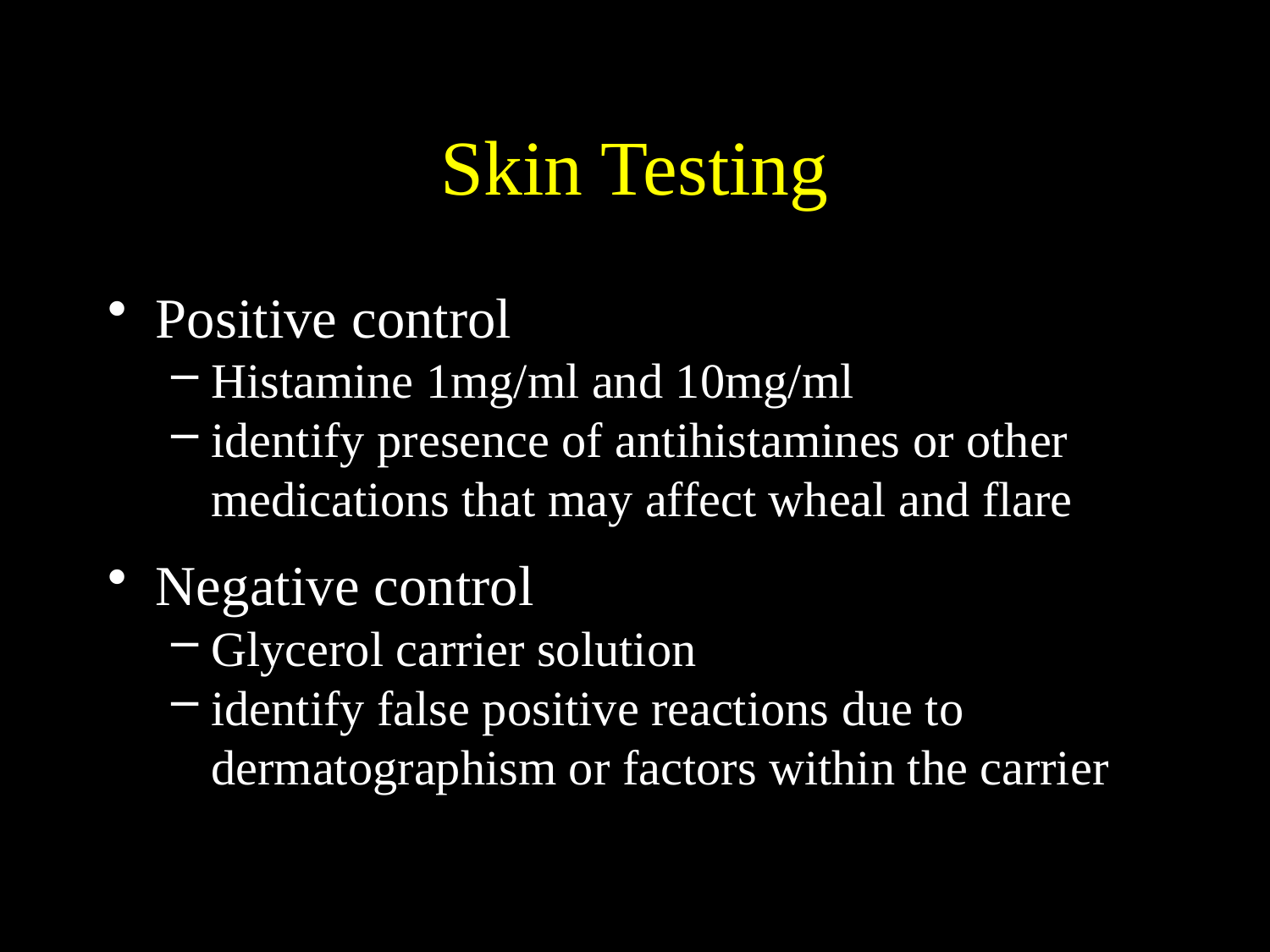

# Skin Testing
Positive control
Histamine 1mg/ml and 10mg/ml
identify presence of antihistamines or other medications that may affect wheal and flare
Negative control
Glycerol carrier solution
identify false positive reactions due to dermatographism or factors within the carrier